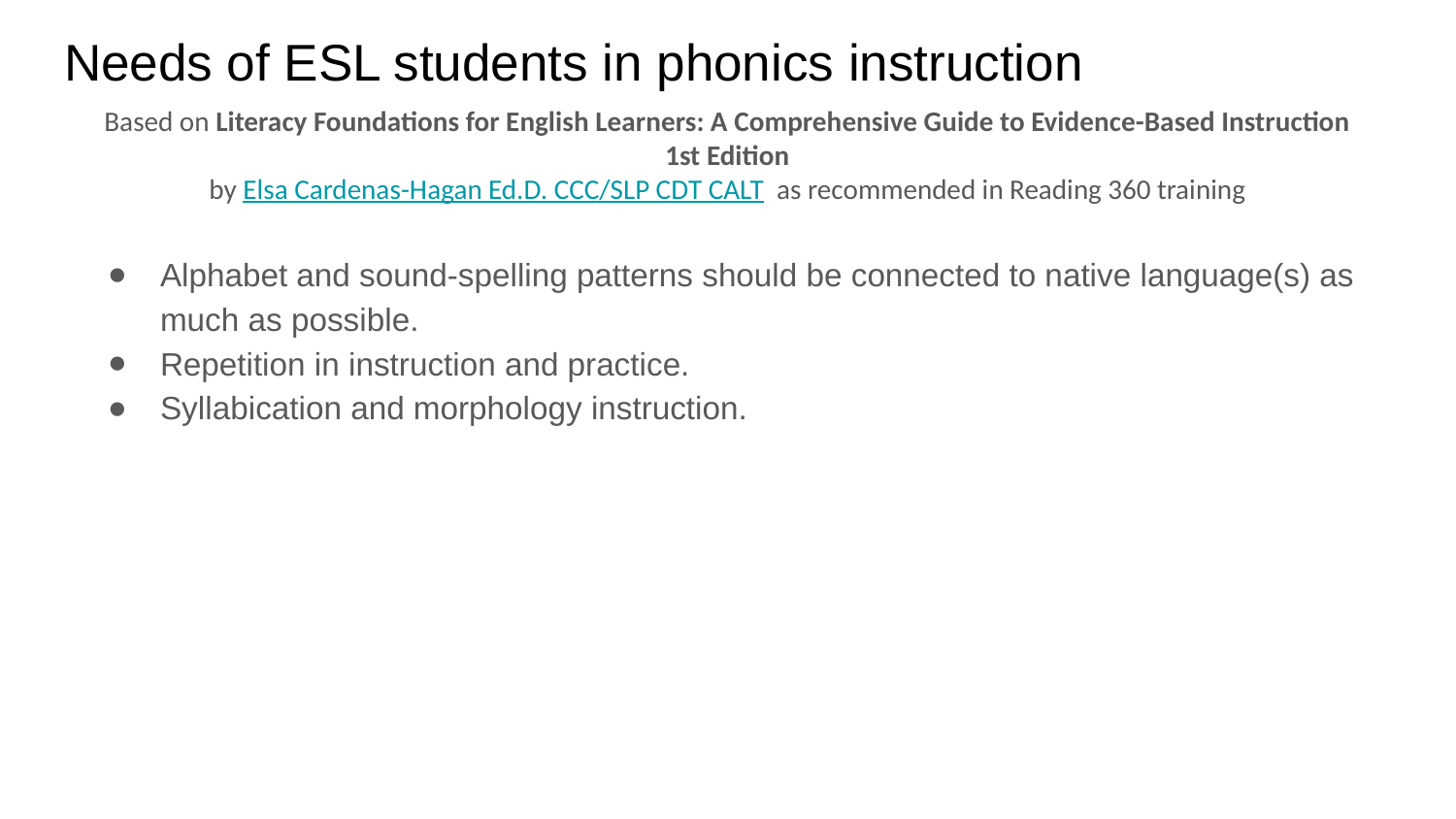

# Needs of ESL students in phonics instruction
Based on Literacy Foundations for English Learners: A Comprehensive Guide to Evidence-Based Instruction 1st Edition
by Elsa Cardenas-Hagan Ed.D. CCC/SLP CDT CALT  as recommended in Reading 360 training

Alphabet and sound-spelling patterns should be connected to native language(s) as much as possible.
Repetition in instruction and practice.
Syllabication and morphology instruction.